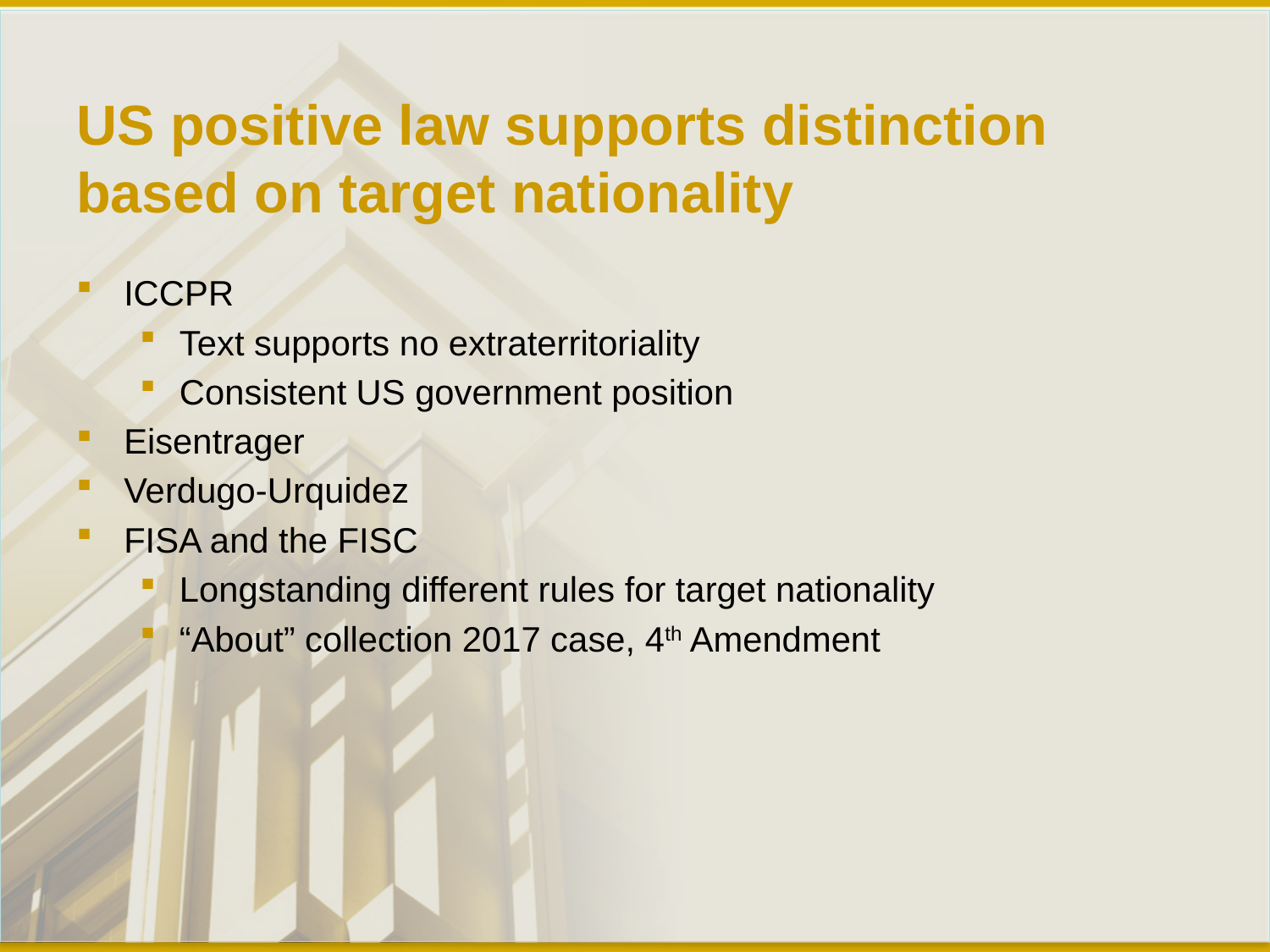

# US positive law supports distinction based on target nationality
ICCPR
Text supports no extraterritoriality
Consistent US government position
Eisentrager
Verdugo-Urquidez
FISA and the FISC
Longstanding different rules for target nationality
“About” collection 2017 case, 4th Amendment